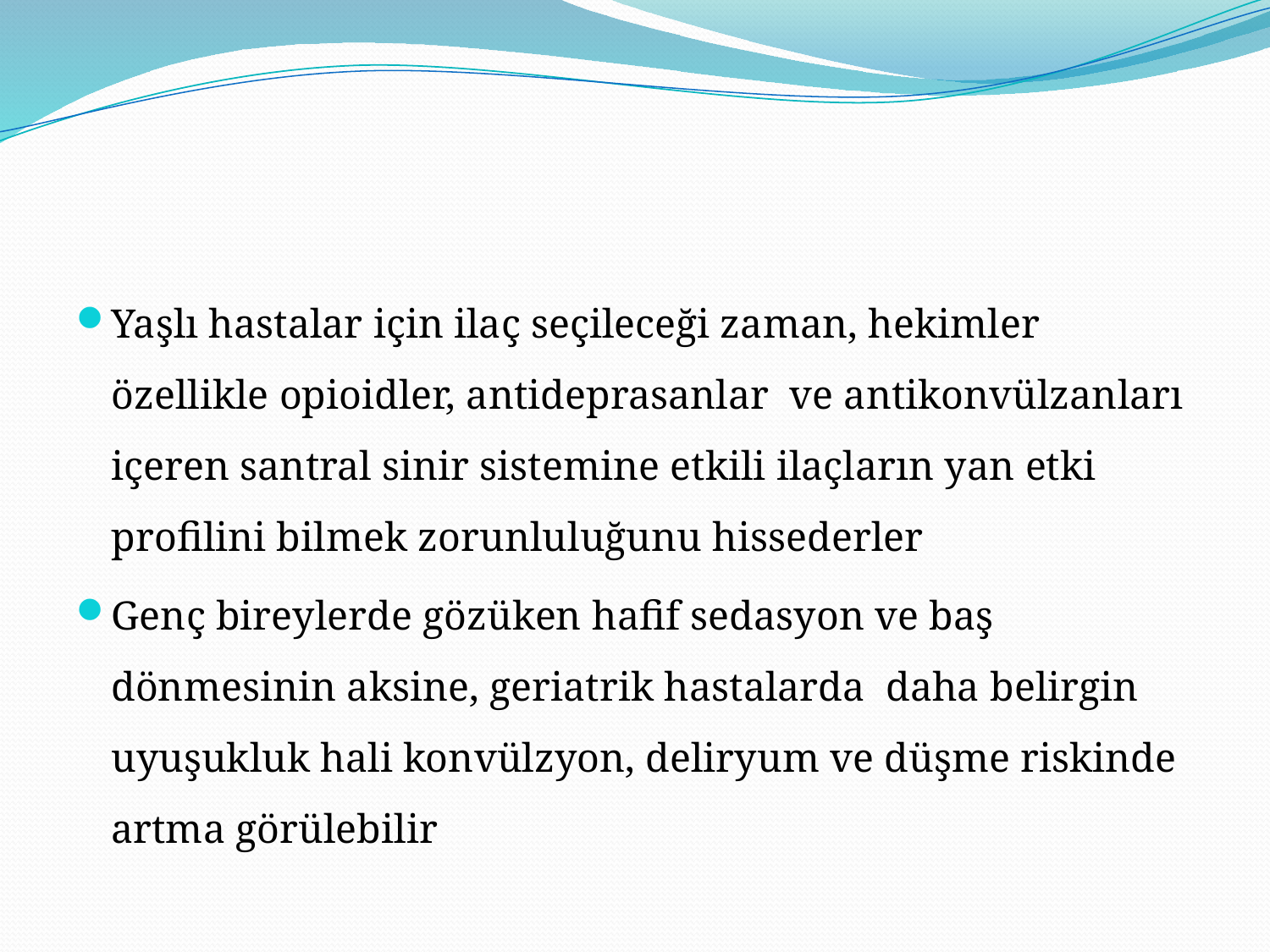

#
Yaşlı hastalar için ilaç seçileceği zaman, hekimler özellikle opioidler, antideprasanlar  ve antikonvülzanları içeren santral sinir sistemine etkili ilaçların yan etki profilini bilmek zorunluluğunu hissederler
Genç bireylerde gözüken hafif sedasyon ve baş dönmesinin aksine, geriatrik hastalarda  daha belirgin uyuşukluk hali konvülzyon, deliryum ve düşme riskinde artma görülebilir